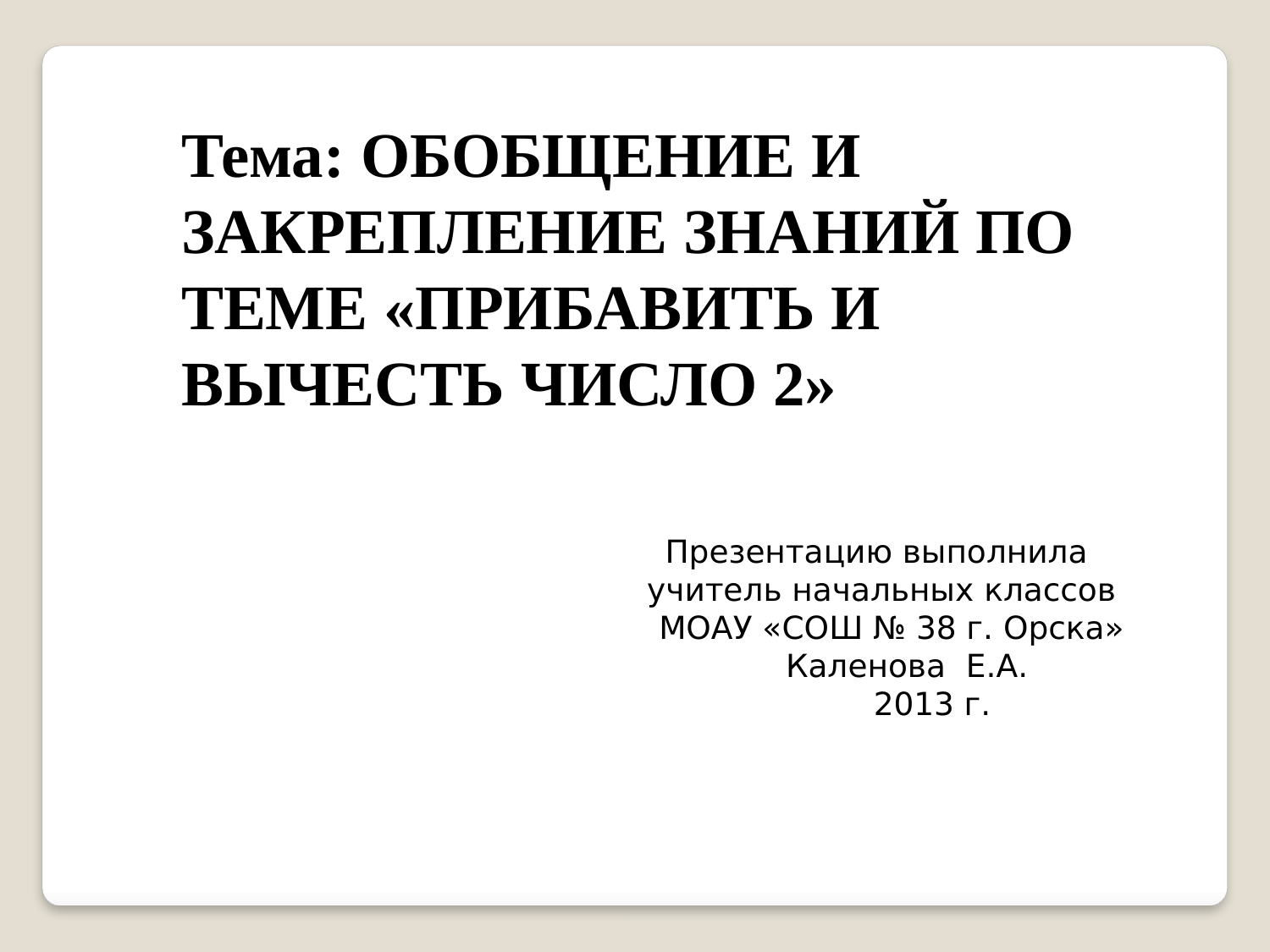

Тема: ОБОБЩЕНИЕ И ЗАКРЕПЛЕНИЕ ЗНАНИЙ ПО ТЕМЕ «ПРИБАВИТЬ И ВЫЧЕСТЬ ЧИСЛО 2»
Презентацию выполнила
 учитель начальных классов
   МОАУ «СОШ № 38 г. Орска»
      Каленова  Е.А.
           2013 г.